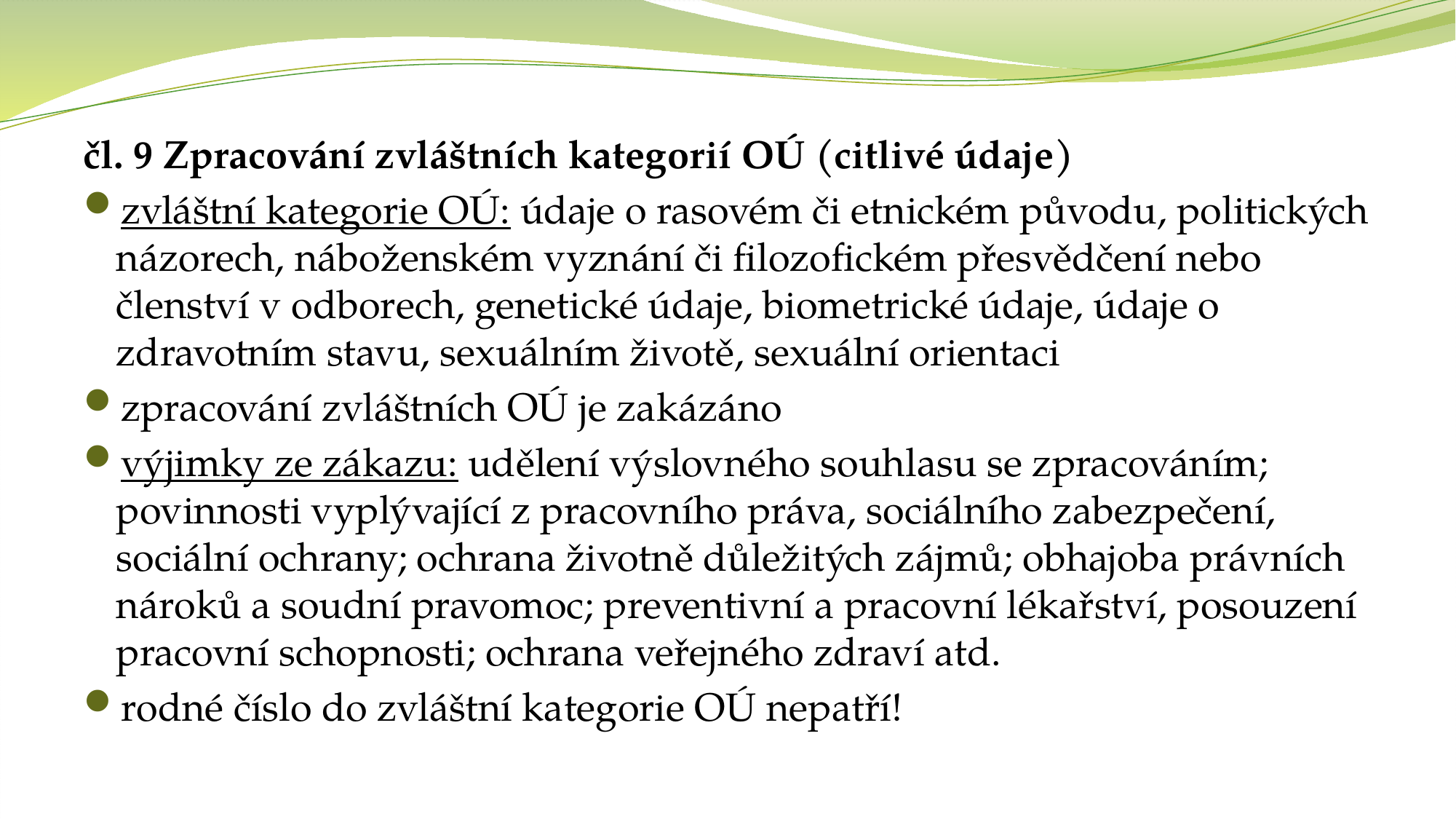

čl. 9 Zpracování zvláštních kategorií OÚ (citlivé údaje)
zvláštní kategorie OÚ: údaje o rasovém či etnickém původu, politických názorech, náboženském vyznání či filozofickém přesvědčení nebo členství v odborech, genetické údaje, biometrické údaje, údaje o zdravotním stavu, sexuálním životě, sexuální orientaci
zpracování zvláštních OÚ je zakázáno
výjimky ze zákazu: udělení výslovného souhlasu se zpracováním; povinnosti vyplývající z pracovního práva, sociálního zabezpečení, sociální ochrany; ochrana životně důležitých zájmů; obhajoba právních nároků a soudní pravomoc; preventivní a pracovní lékařství, posouzení pracovní schopnosti; ochrana veřejného zdraví atd.
rodné číslo do zvláštní kategorie OÚ nepatří!